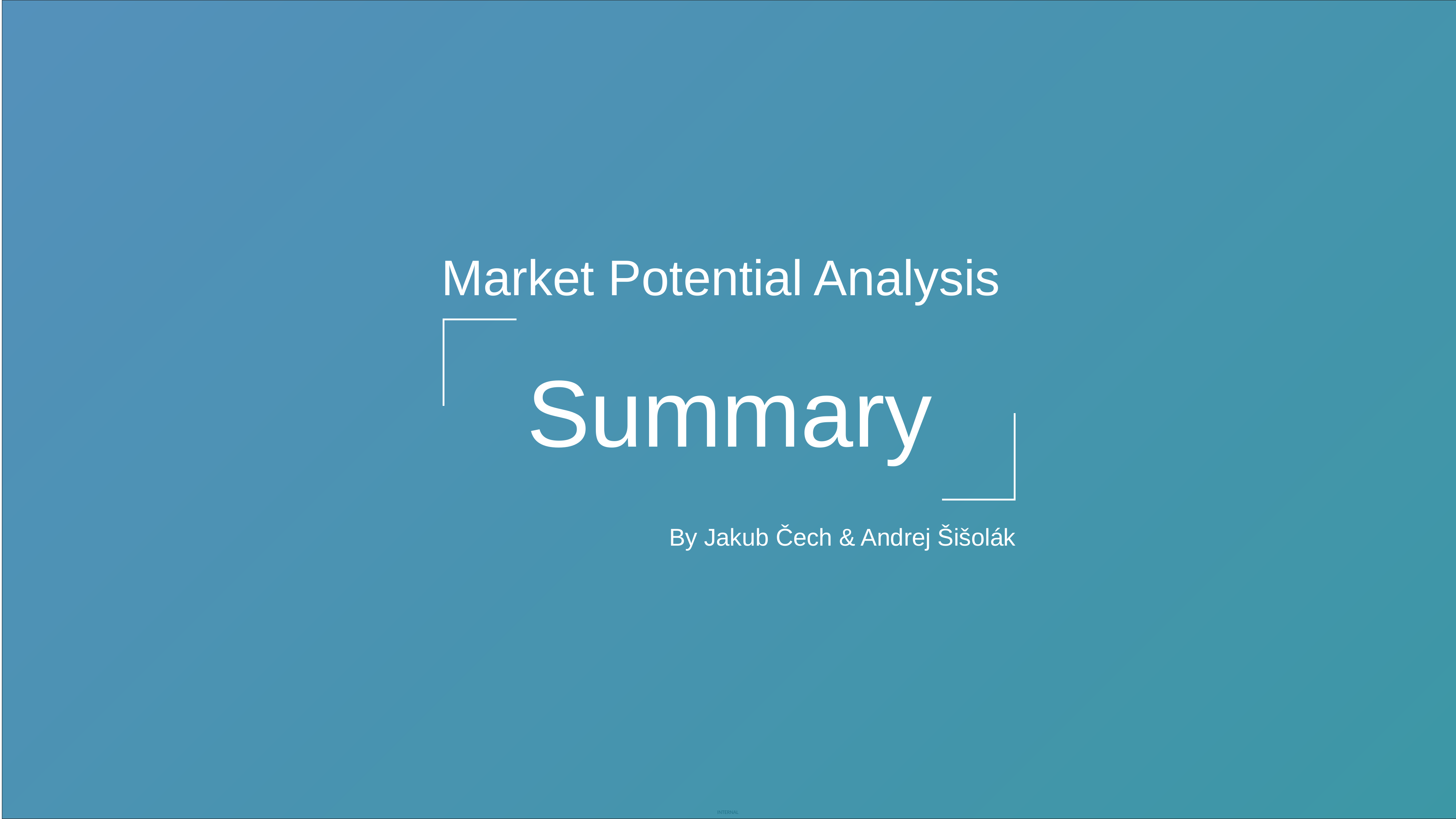

Market Potential Analysis
Summary
By Jakub Čech & Andrej Šišolák